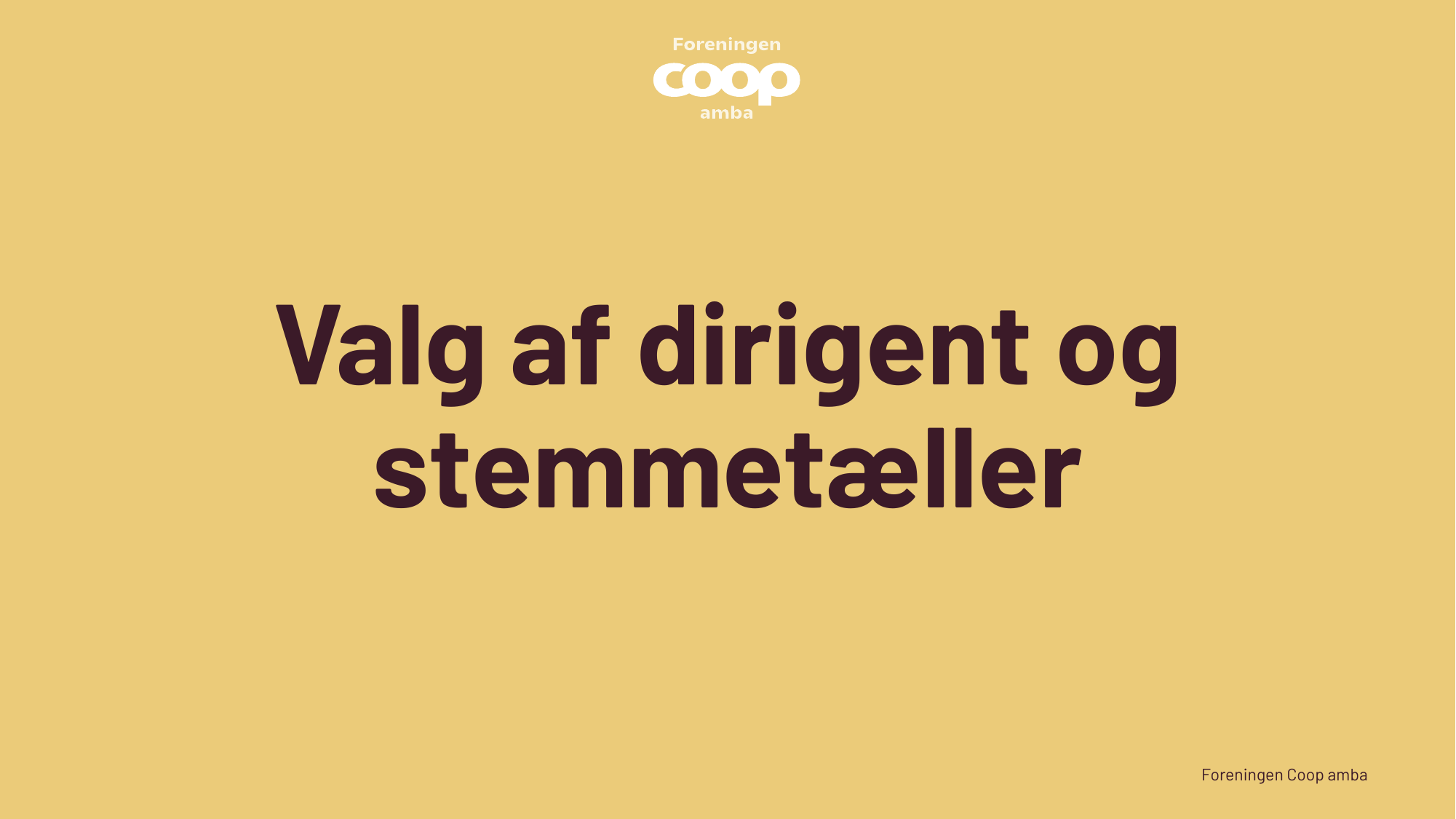

# Valg af dirigent og stemmetæller
Foreningen Coop amba